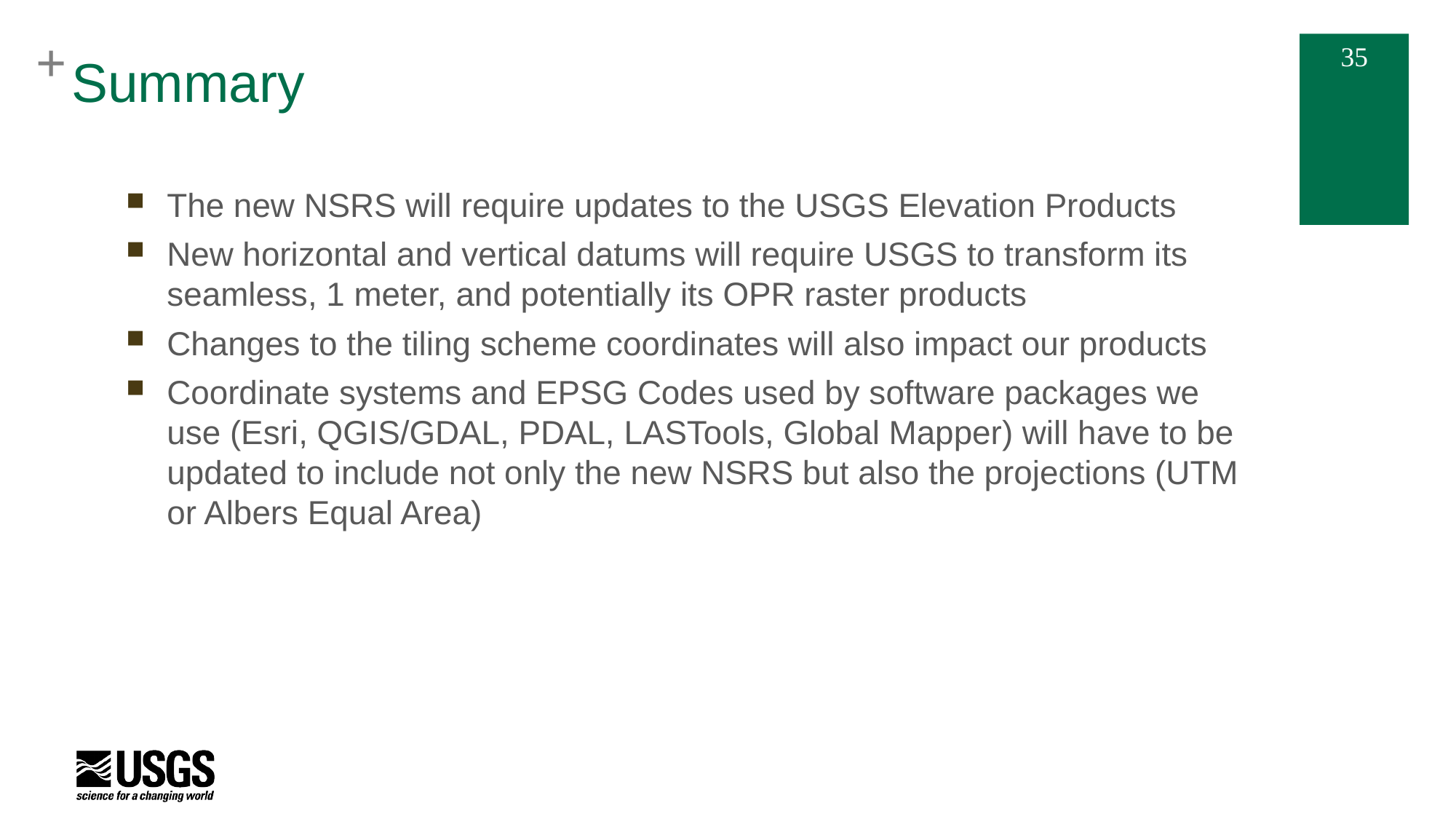

# Summary
The new NSRS will require updates to the USGS Elevation Products
New horizontal and vertical datums will require USGS to transform its seamless, 1 meter, and potentially its OPR raster products
Changes to the tiling scheme coordinates will also impact our products
Coordinate systems and EPSG Codes used by software packages we use (Esri, QGIS/GDAL, PDAL, LASTools, Global Mapper) will have to be updated to include not only the new NSRS but also the projections (UTM or Albers Equal Area)